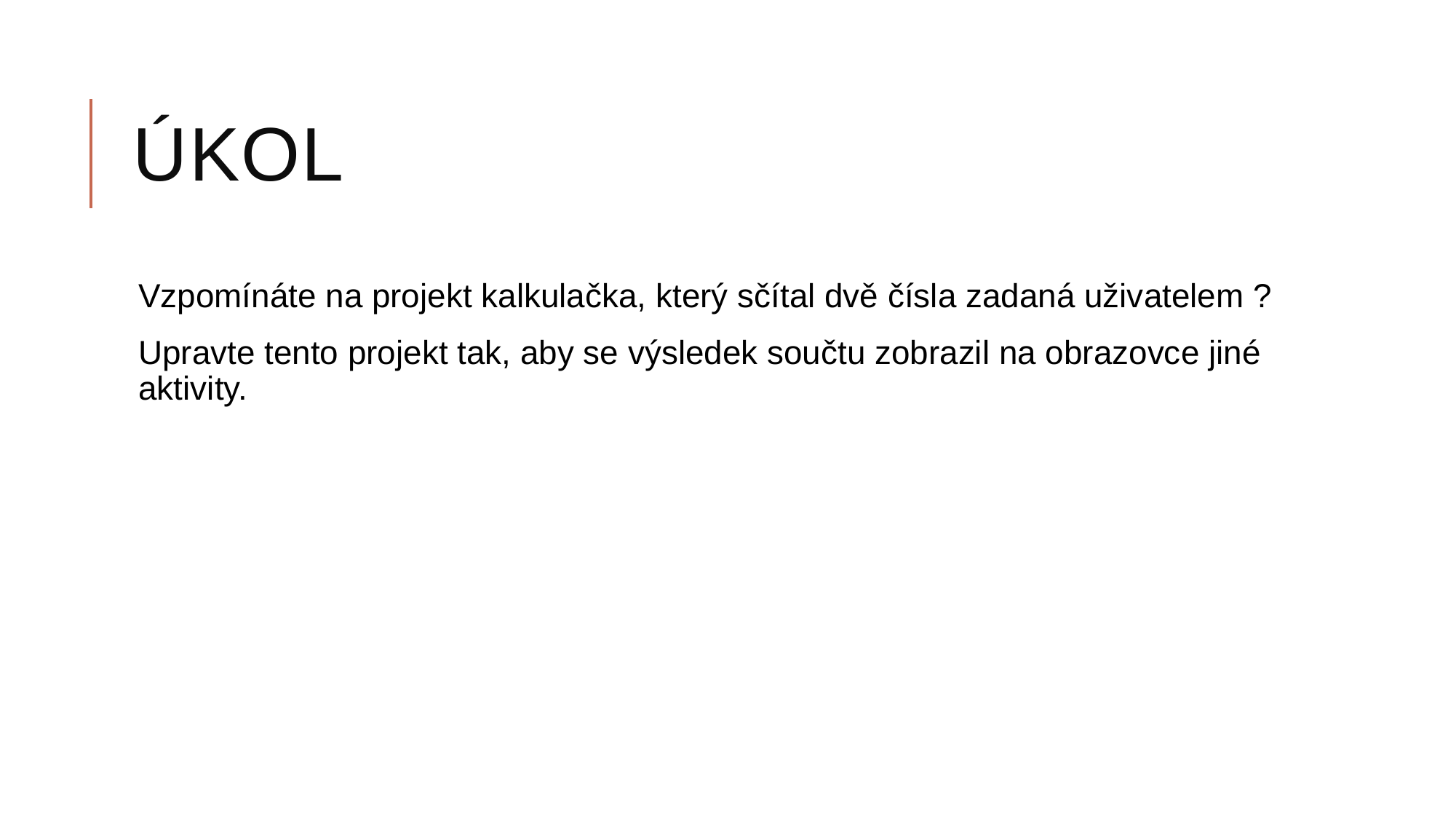

# Úkol
Vzpomínáte na projekt kalkulačka, který sčítal dvě čísla zadaná uživatelem ?
Upravte tento projekt tak, aby se výsledek součtu zobrazil na obrazovce jiné aktivity.